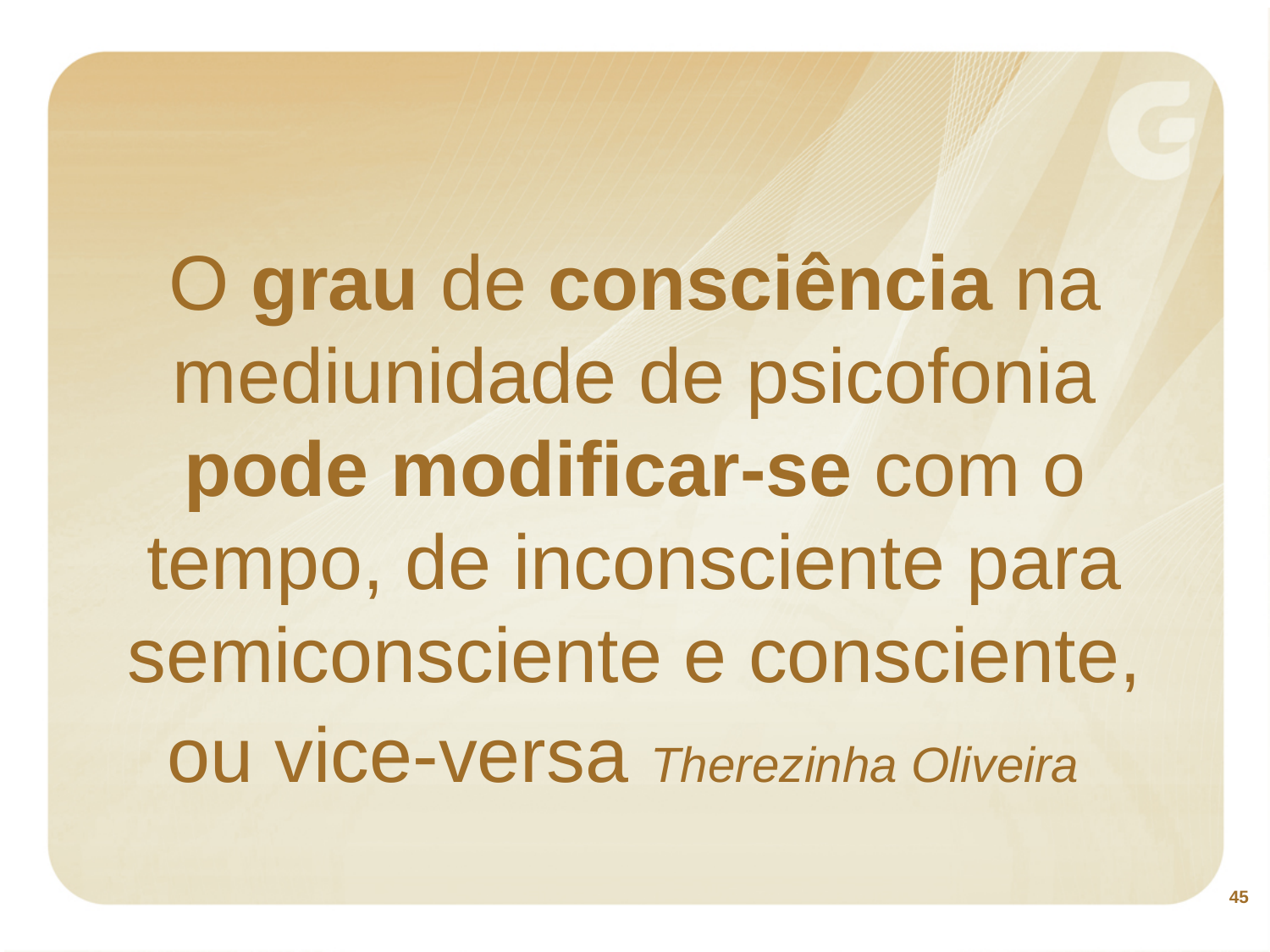

# O grau de consciência na mediunidade de psicofonia pode modificar-se com o tempo, de inconsciente para semiconsciente e consciente, ou vice-versa Therezinha Oliveira
45